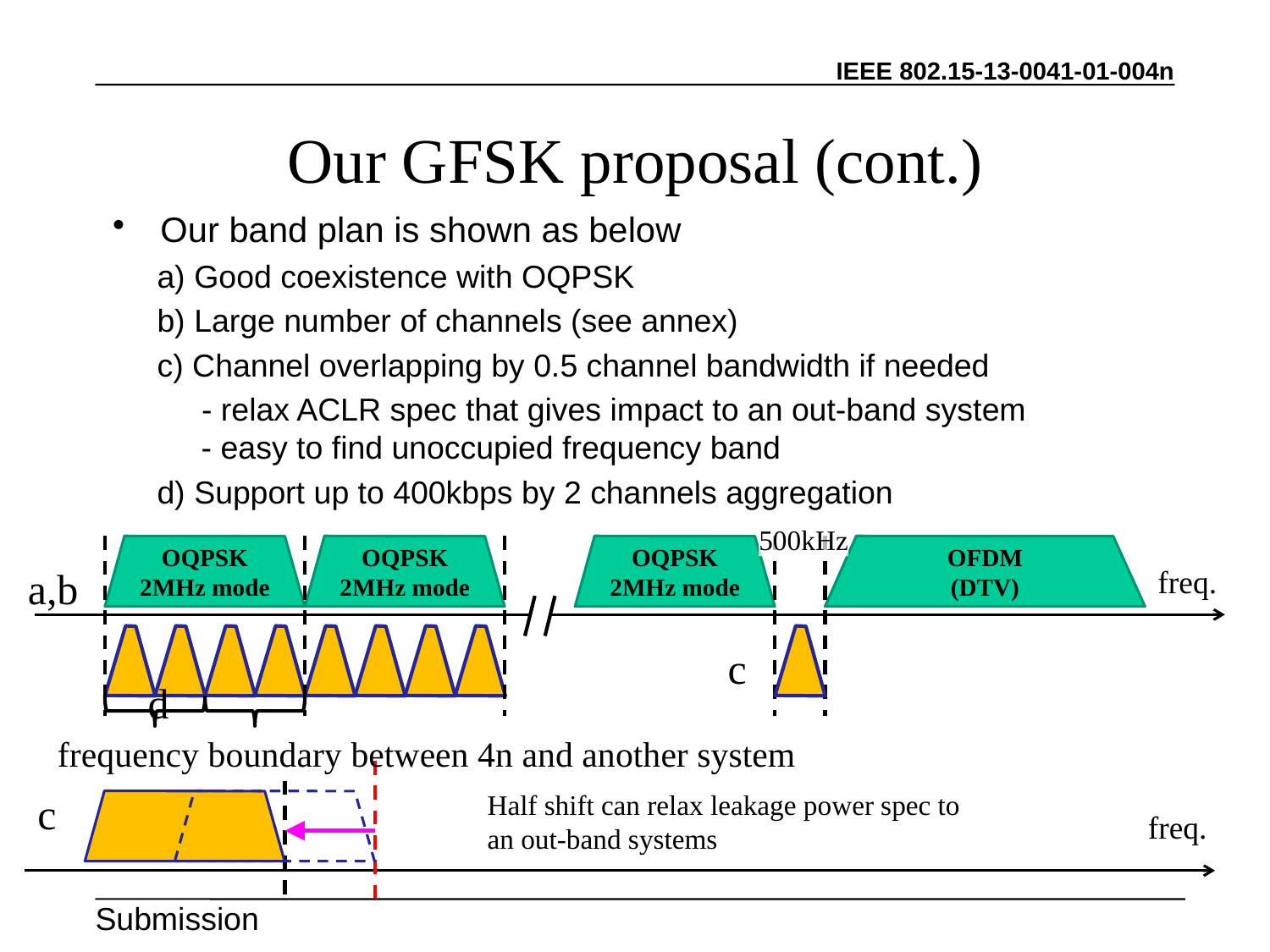

# Our GFSK proposal (cont.)
Our band plan is shown as below
     a) Good coexistence with OQPSK
     b) Large number of channels (see annex)
     c) Channel overlapping by 0.5 channel bandwidth if needed
          - relax ACLR spec that gives impact to an out-band system
          - easy to find unoccupied frequency band
     d) Support up to 400kbps by 2 channels aggregation

500kHz
OQPSK
2MHz mode
OQPSK
2MHz mode
OQPSK
2MHz mode
OFDM
(DTV)
freq.
a,b

c

d
frequency boundary between 4n and another system
c
Half shift can relax leakage power spec to an out-band systems

freq.